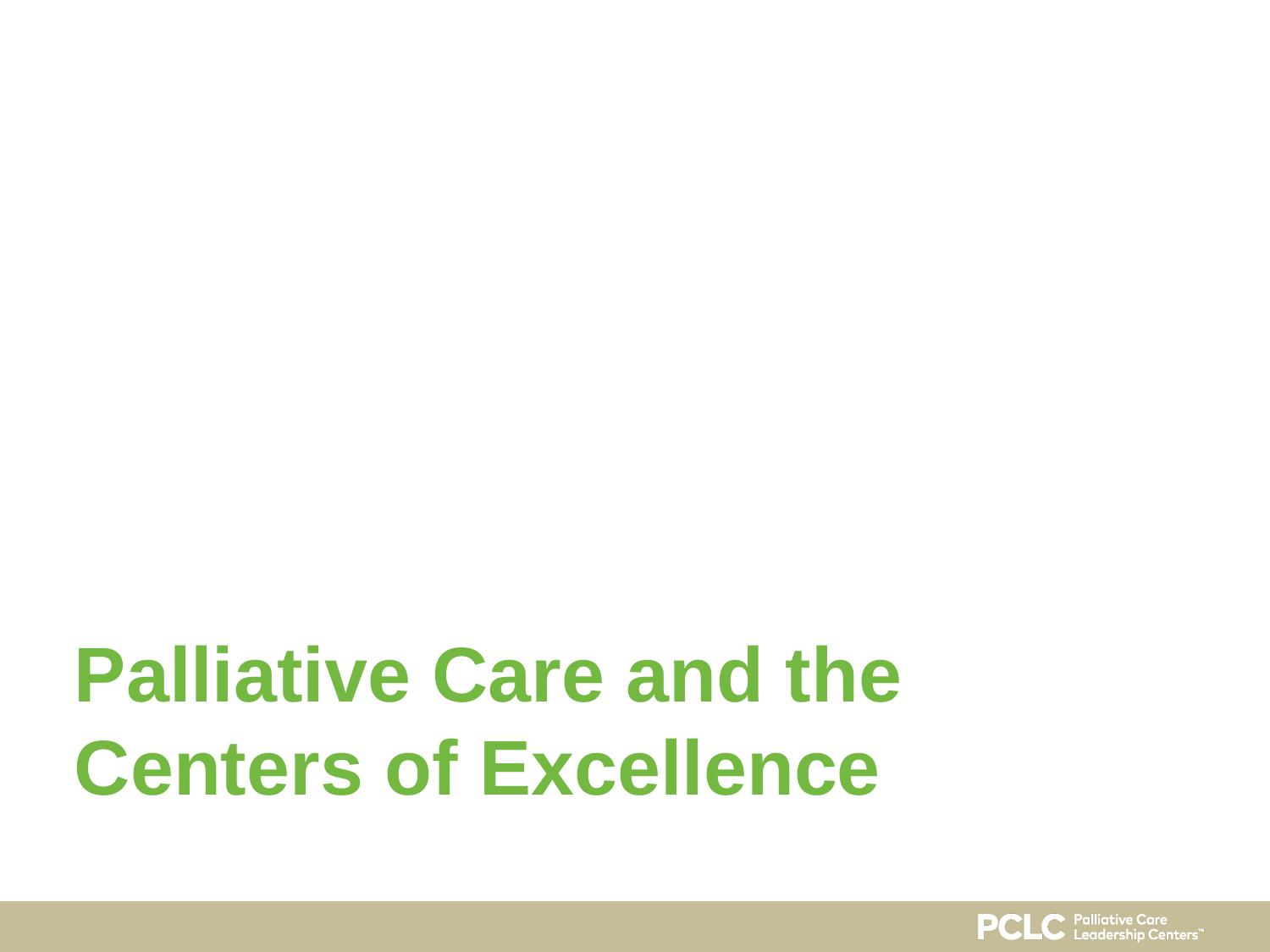

# Palliative Care and the Centers of Excellence